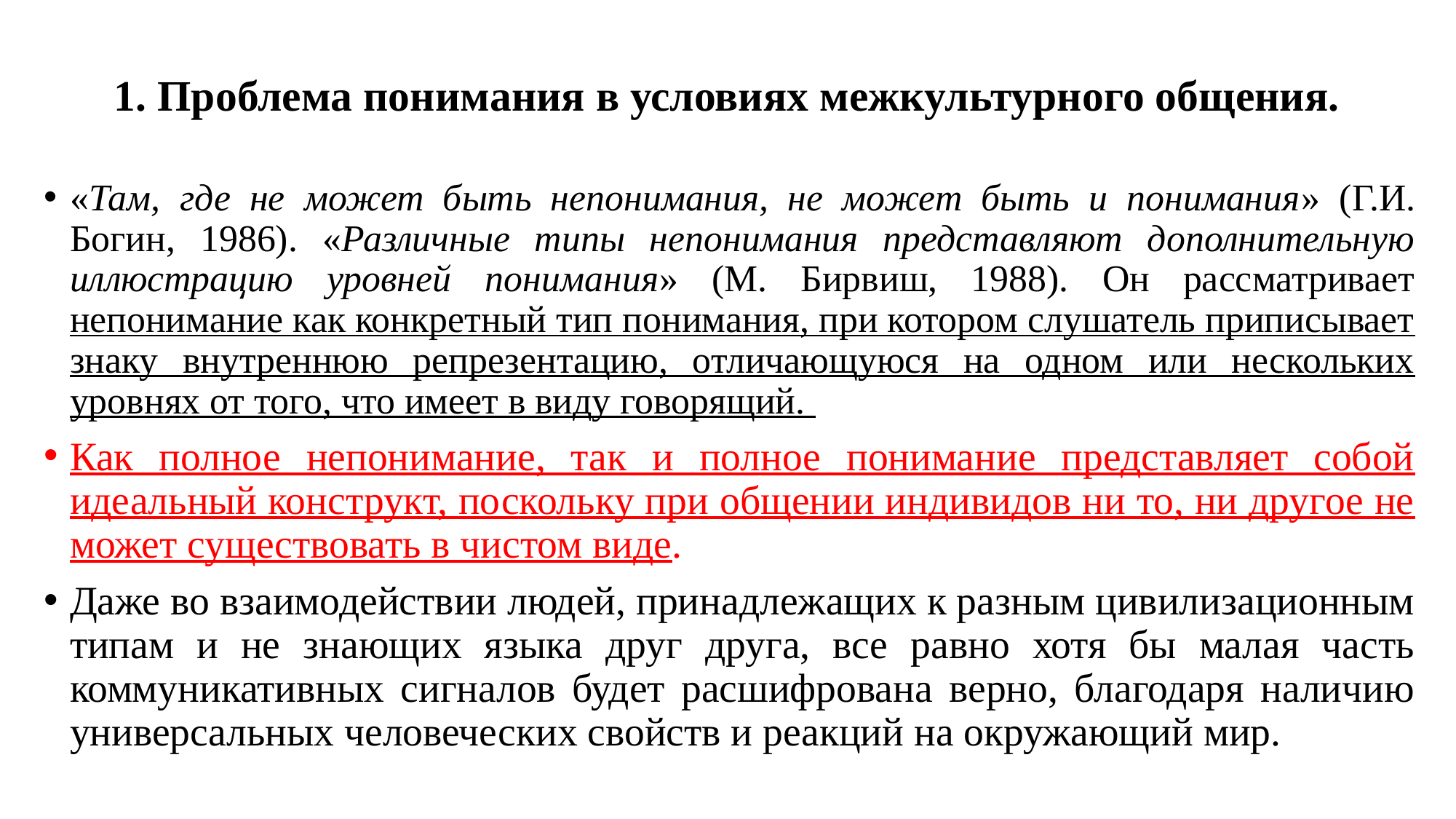

# 1. Проблема понимания в условиях межкультурного общения.
«Там, где не может быть непонимания, не может быть и понимания» (Г.И. Богин, 1986). «Различные типы непонимания представляют дополнительную иллюстрацию уровней понимания» (М. Бирвиш, 1988). Он рассматривает непонимание как конкретный тип понимания, при котором слушатель приписывает знаку внутреннюю репрезентацию, отличающуюся на одном или нескольких уровнях от того, что имеет в виду говорящий.
Как полное непонимание, так и полное понимание представляет собой идеальный конструкт, поскольку при общении индивидов ни то, ни другое не может существовать в чистом виде.
Даже во взаимодействии людей, принадлежащих к разным цивилизационным типам и не знающих языка друг друга, все равно хотя бы малая часть коммуникативных сигналов будет расшифрована верно, благодаря наличию универсальных человеческих свойств и реакций на окружающий мир.